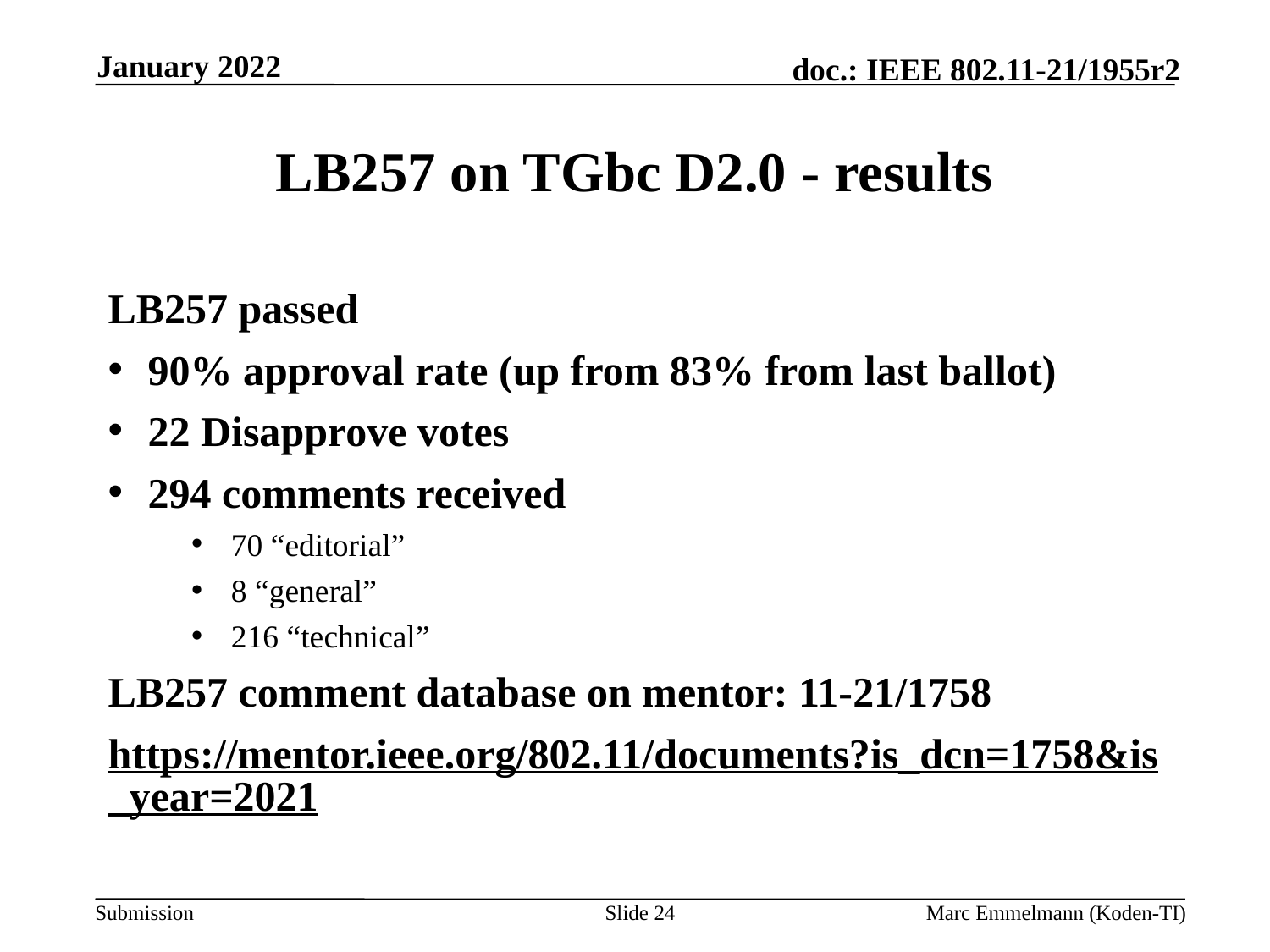

January 2022
# LB257 on TGbc D2.0 - results
LB257 passed
90% approval rate (up from 83% from last ballot)
22 Disapprove votes
294 comments received
70 “editorial”
8 “general”
216 “technical”
LB257 comment database on mentor: 11-21/1758
https://mentor.ieee.org/802.11/documents?is_dcn=1758&is_year=2021
Slide 24
Marc Emmelmann (Koden-TI)